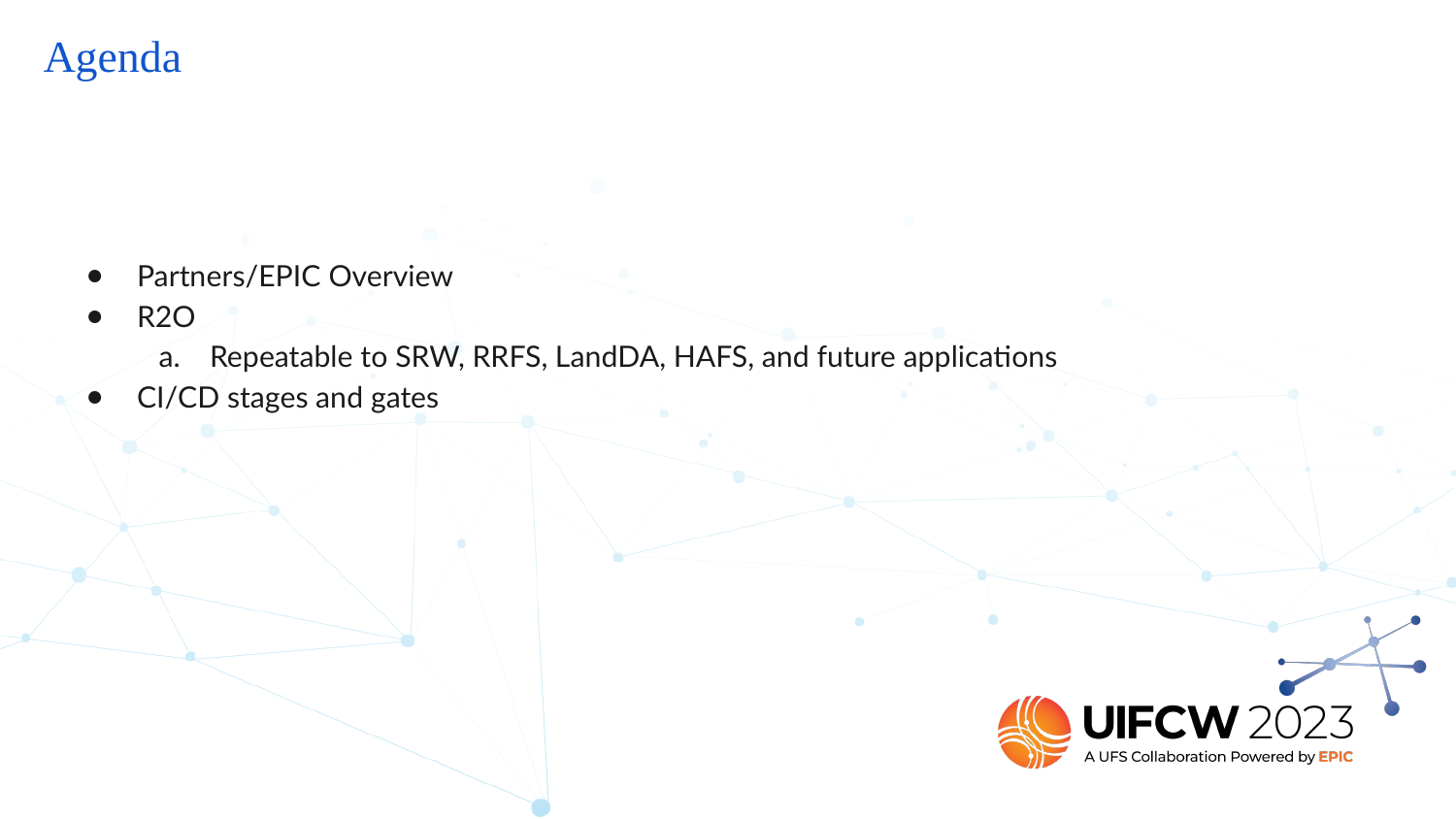

Agenda
Partners/EPIC Overview
R2O
Repeatable to SRW, RRFS, LandDA, HAFS, and future applications
CI/CD stages and gates